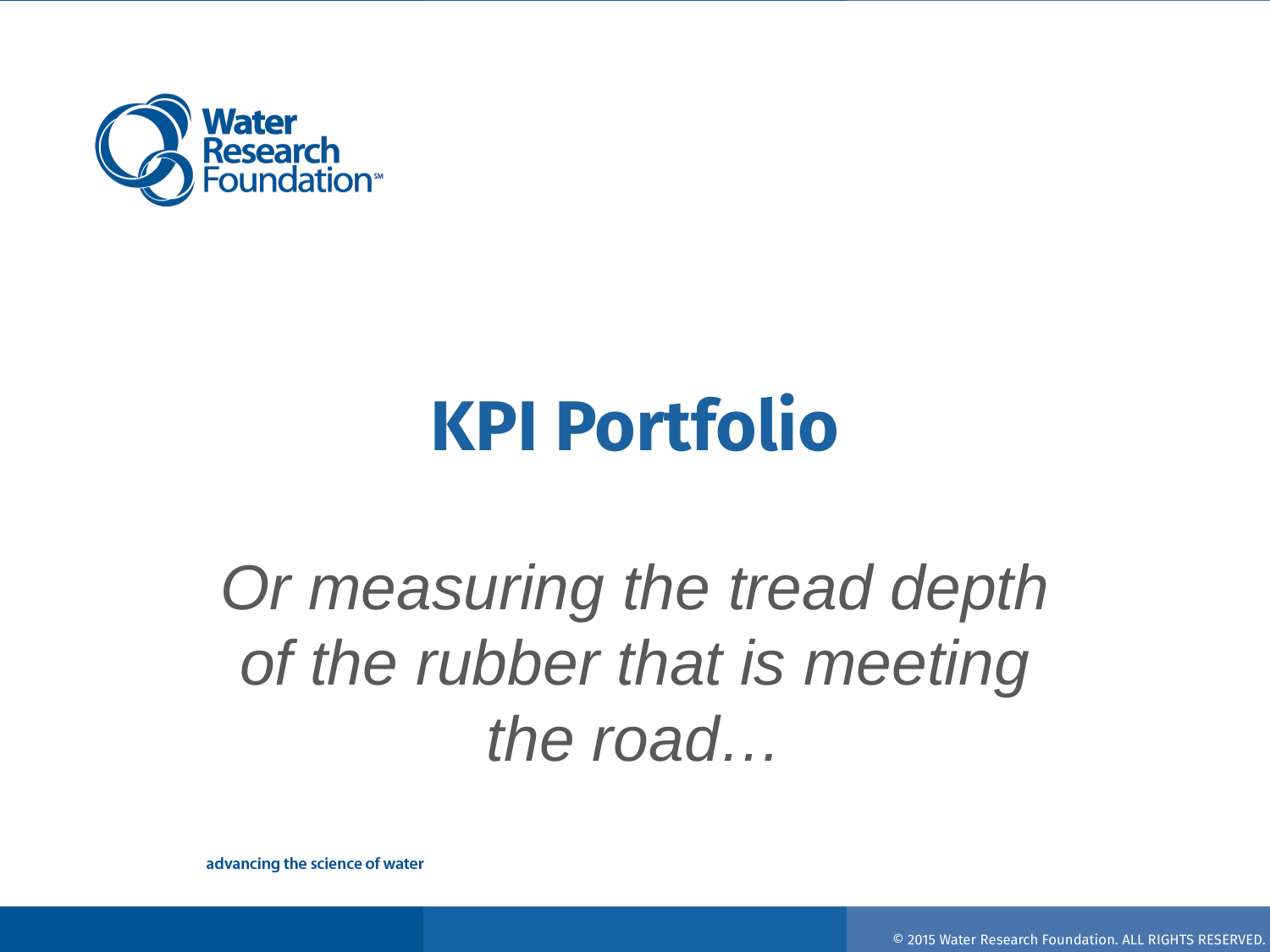

# KPI Portfolio
Or measuring the tread depth of the rubber that is meeting the road…